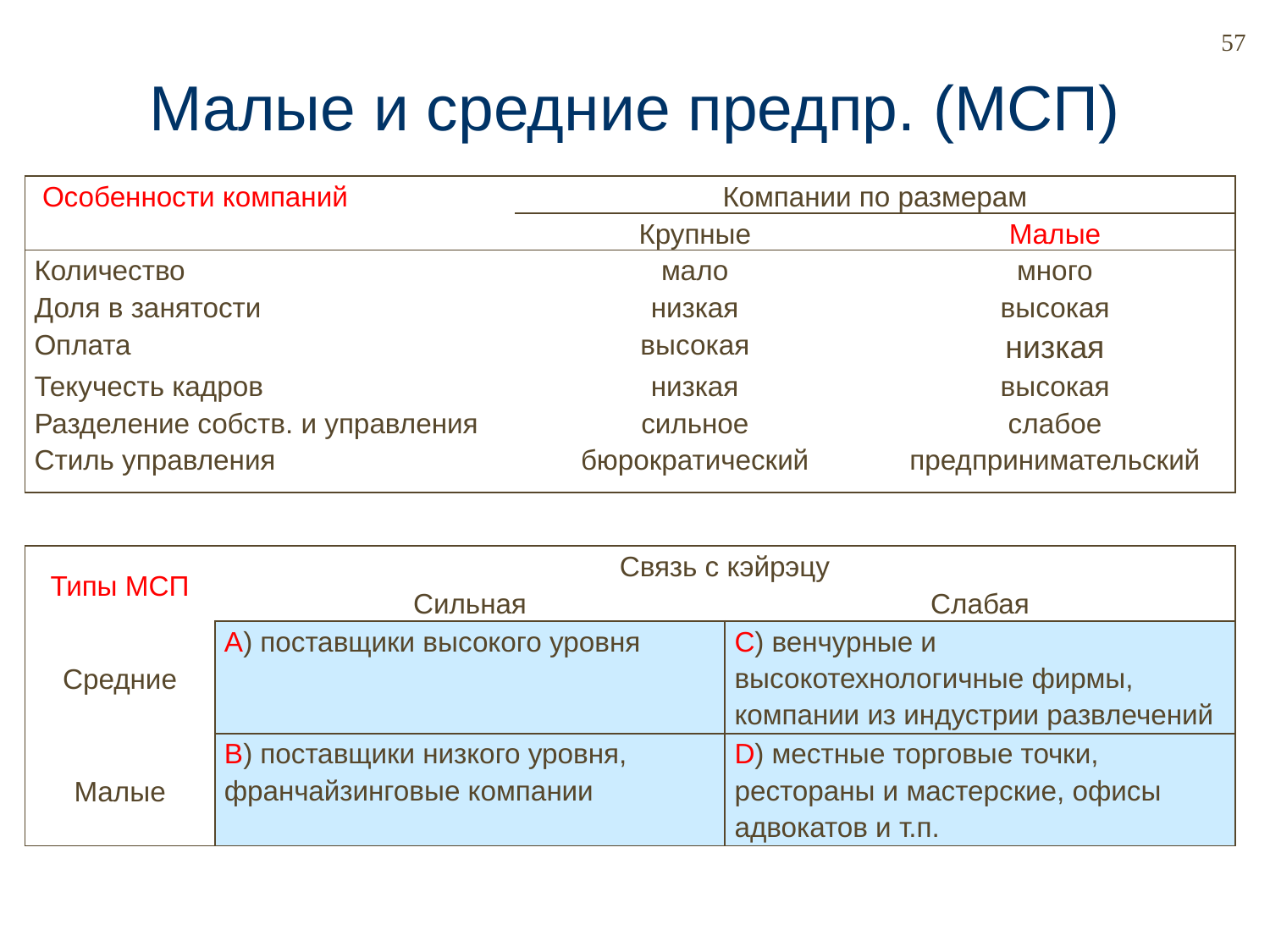

57
Малые и средние предпр. (МСП)
| Особенности компаний | Компании по размерам |  |
| --- | --- | --- |
|  | Крупные | Малые |
| Количество | мало | много |
| Доля в занятости | низкая | высокая |
| Оплата | высокая | низкая |
| Текучесть кадров | низкая | высокая |
| Разделение собств. и управления | сильное | слабое |
| Стиль управления | бюрократический | предпринимательский |
| Типы МСП | Связь с кэйрэцу |  |
| --- | --- | --- |
|  | Сильная | Слабая |
| Средние | А) поставщики высокого уровня | С) венчурные и высокотехнологичные фирмы, компании из индустрии развлечений |
| Малые | В) поставщики низкого уровня, франчайзинговые компании | D) местные торговые точки, рестораны и мастерские, офисы адвокатов и т.п. |